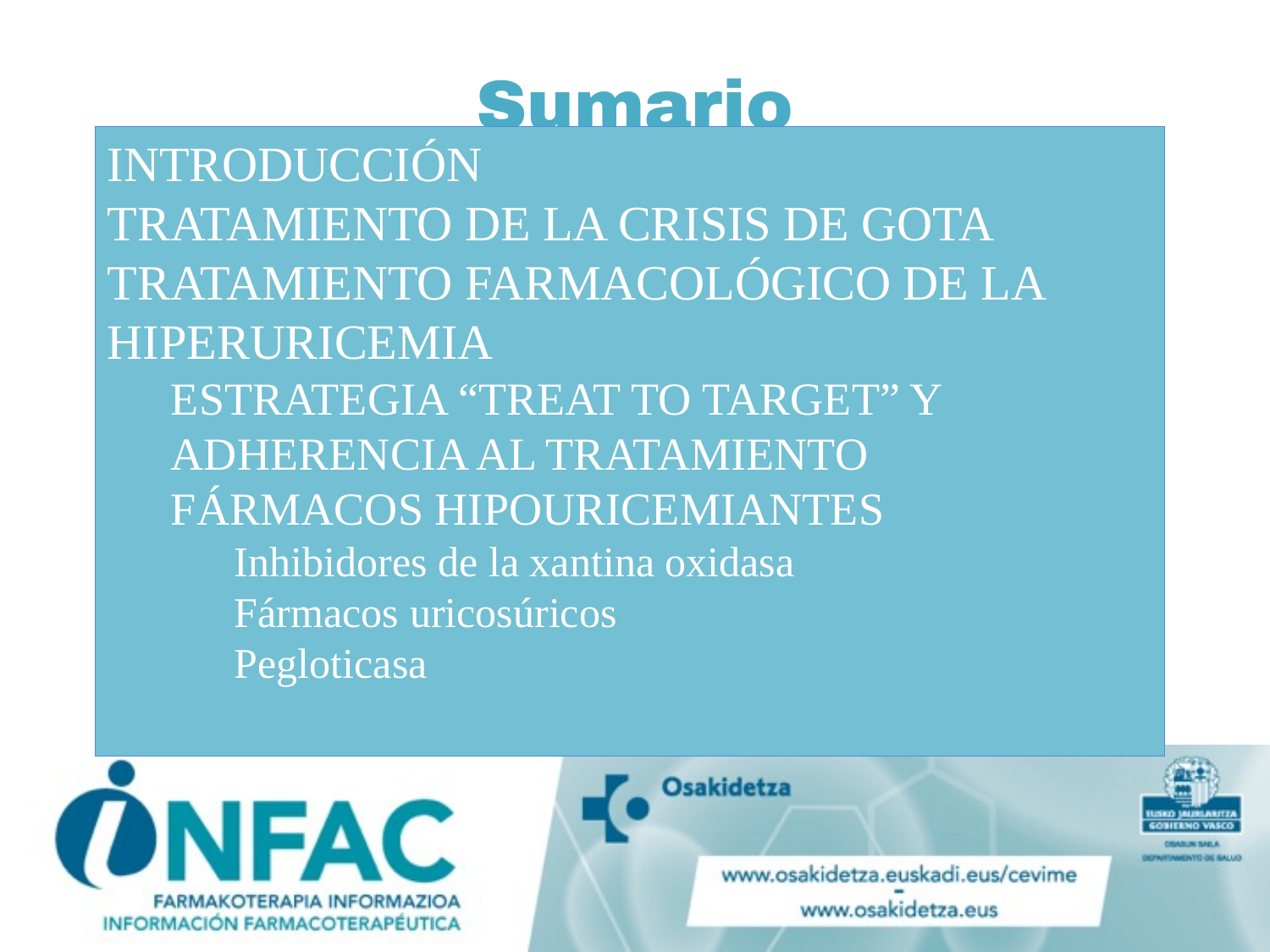

# Sumario
INTRODUCCIÓN
TRATAMIENTO DE LA CRISIS DE GOTA
TRATAMIENTO FARMACOLÓGICO DE LA HIPERURICEMIA
ESTRATEGIA “TREAT TO TARGET” Y ADHERENCIA AL TRATAMIENTO
FÁRMACOS HIPOURICEMIANTES
Inhibidores de la xantina oxidasa
Fármacos uricosúricos
Pegloticasa